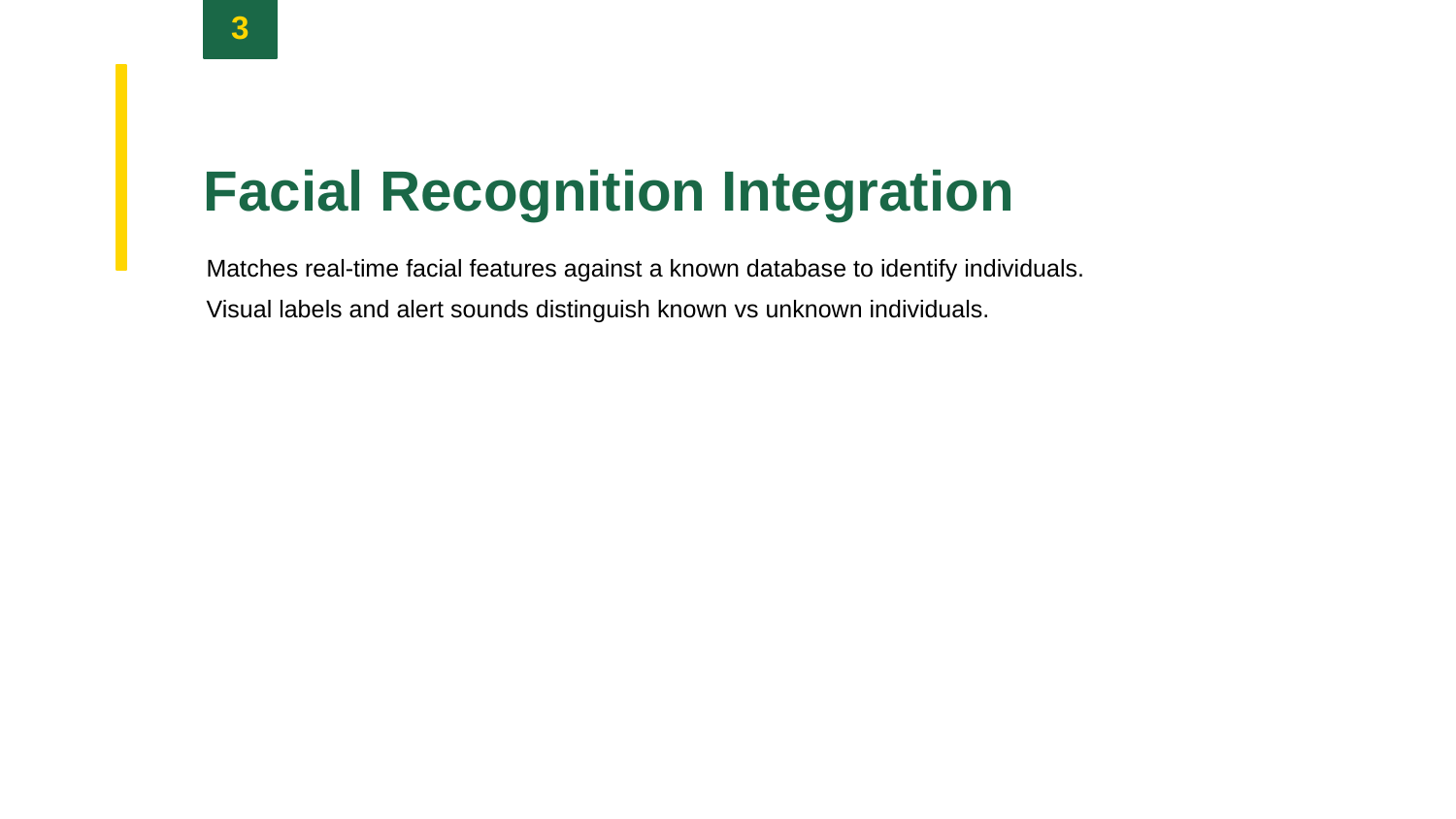

3

Facial Recognition Integration
Matches real-time facial features against a known database to identify individuals.
Visual labels and alert sounds distinguish known vs unknown individuals.